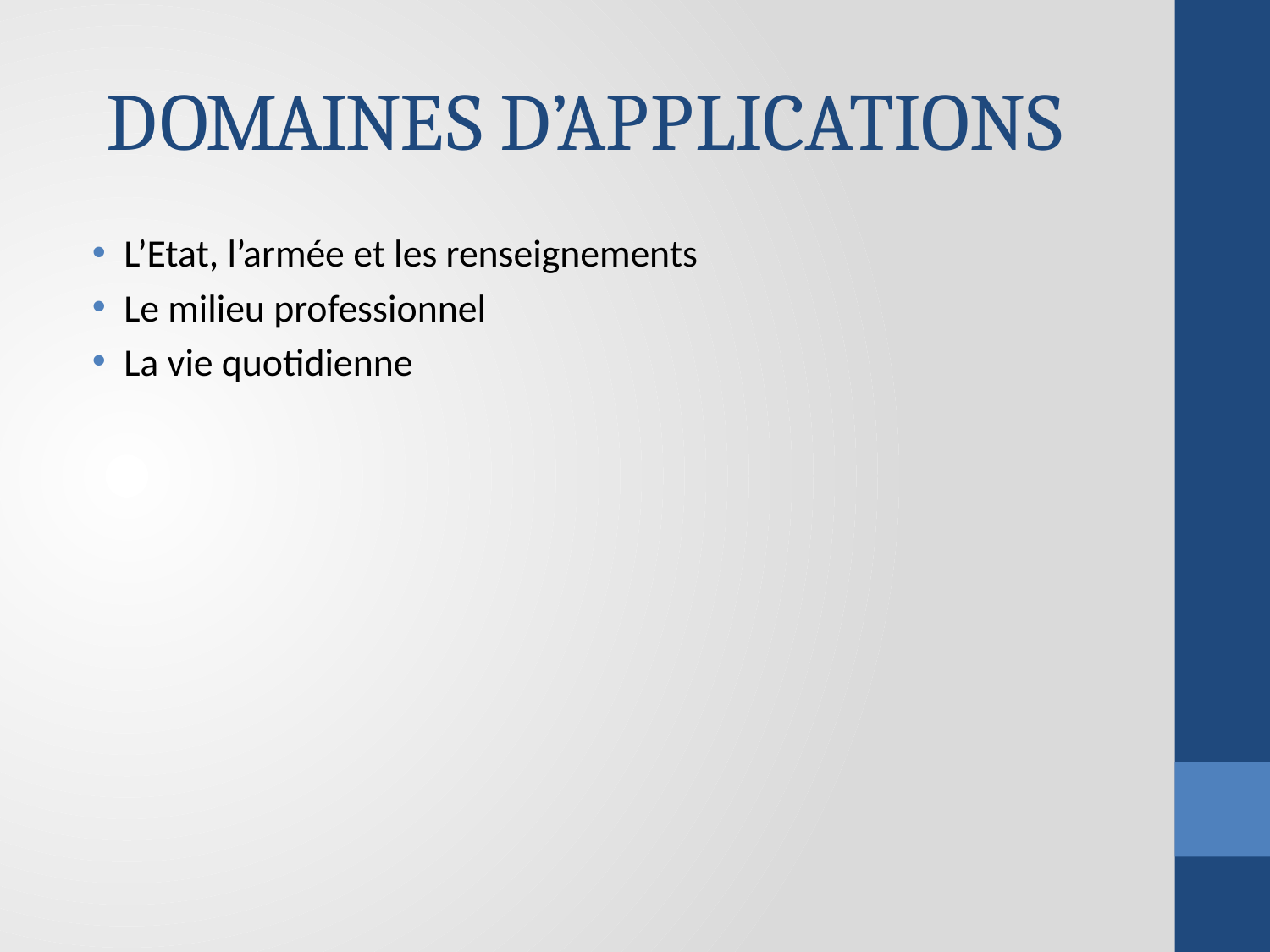

# Domaines d’applications
L’Etat, l’armée et les renseignements
Le milieu professionnel
La vie quotidienne